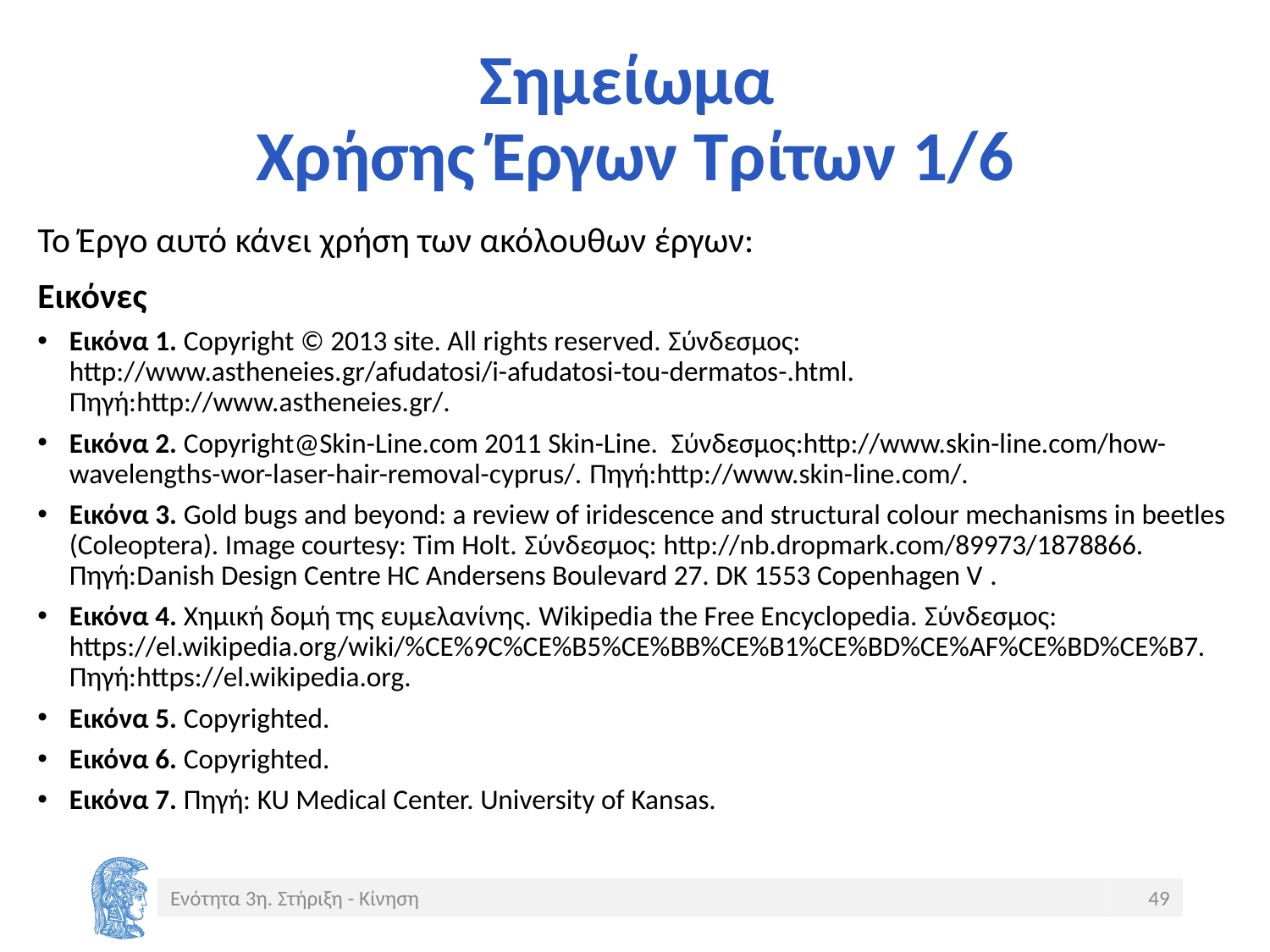

# Σημείωμα Χρήσης Έργων Τρίτων 1/6
Το Έργο αυτό κάνει χρήση των ακόλουθων έργων:
Εικόνες
Εικόνα 1. Copyright © 2013 site. All rights reserved. Σύνδεσμος: http://www.astheneies.gr/afudatosi/i-afudatosi-tou-dermatos-.html. Πηγή:http://www.astheneies.gr/.
Εικόνα 2. Copyright@Skin-Line.com 2011 Skin-Line.  Σύνδεσμος:http://www.skin-line.com/how-wavelengths-wor-laser-hair-removal-cyprus/. Πηγή:http://www.skin-line.com/.
Εικόνα 3. Gold bugs and beyond: a review of iridescence and structural colour mechanisms in beetles (Coleoptera). Image courtesy: Tim Holt. Σύνδεσμος: http://nb.dropmark.com/89973/1878866. Πηγή:Danish Design Centre HC Andersens Boulevard 27. DK 1553 Copenhagen V .
Εικόνα 4. Χημική δομή της ευμελανίνης. Wikipedia the Free Encyclopedia. Σύνδεσμος: https://el.wikipedia.org/wiki/%CE%9C%CE%B5%CE%BB%CE%B1%CE%BD%CE%AF%CE%BD%CE%B7. Πηγή:https://el.wikipedia.org.
Εικόνα 5. Copyrighted.
Εικόνα 6. Copyrighted.
Εικόνα 7. Πηγή: KU Medical Center. University of Kansas.

Ενότητα 3η. Στήριξη - Κίνηση
49